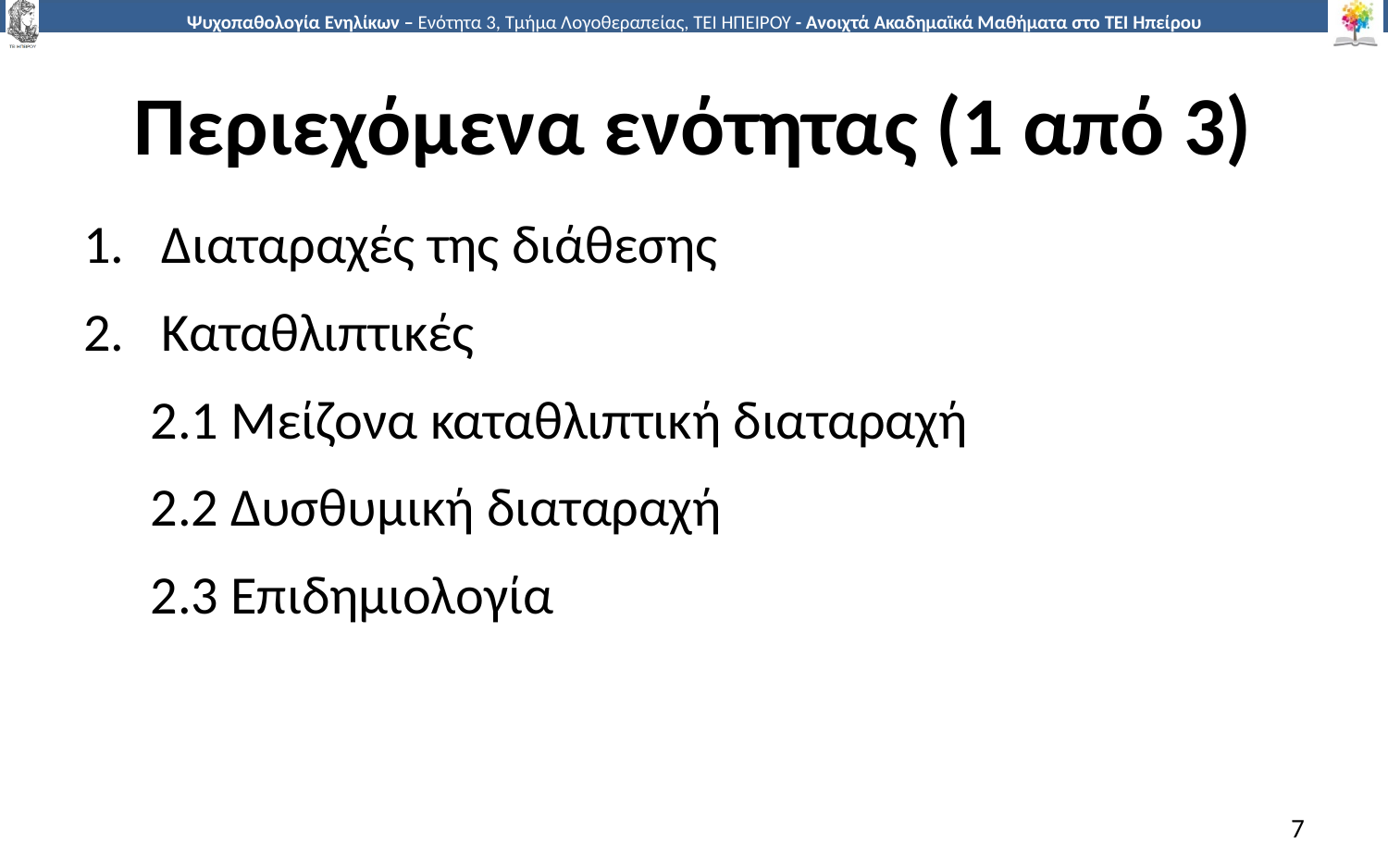

# Περιεχόμενα ενότητας (1 από 3)
Διαταραχές της διάθεσης
Καταθλιπτικές
2.1 Μείζονα καταθλιπτική διαταραχή
2.2 Δυσθυμική διαταραχή
2.3 Επιδημιολογία

7